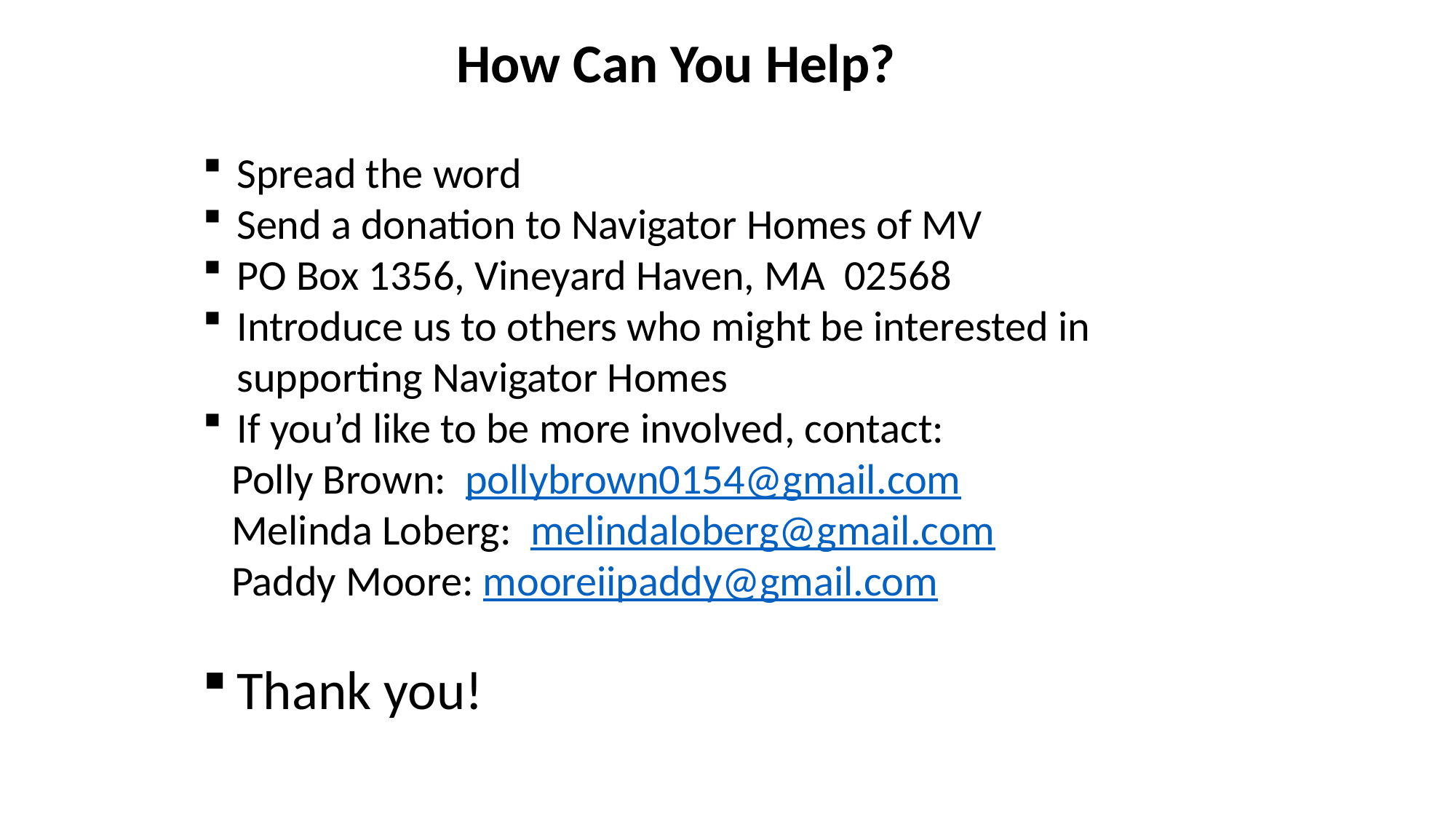

# How Can You Help?
Spread the word
Send a donation to Navigator Homes of MV
PO Box 1356, Vineyard Haven, MA  02568
Introduce us to others who might be interested in supporting Navigator Homes
If you’d like to be more involved, contact:
   Polly Brown:  pollybrown0154@gmail.com
   Melinda Loberg:  melindaloberg@gmail.com
   Paddy Moore: mooreiipaddy@gmail.com

Thank you!